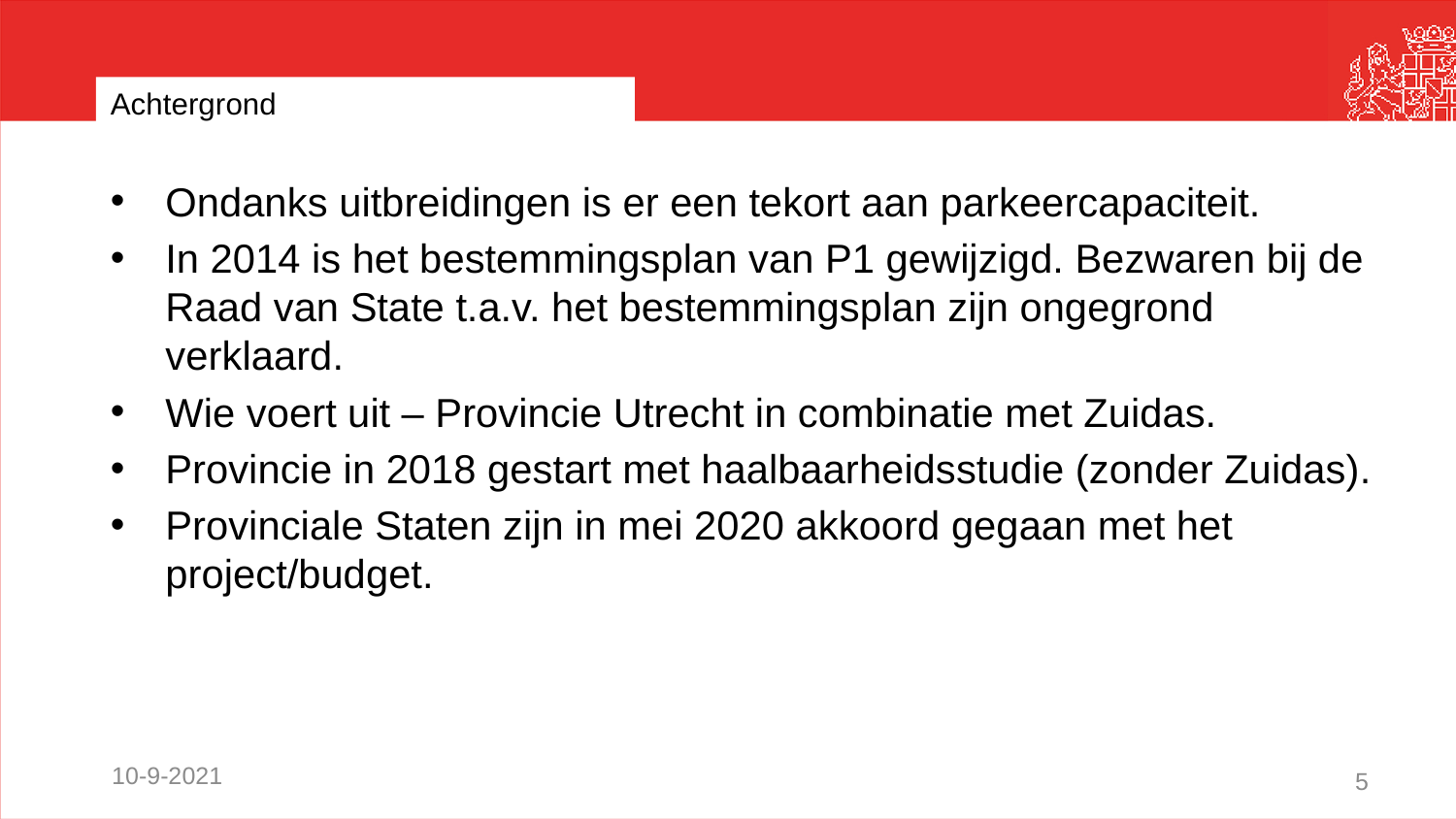

# Achtergrond
Ondanks uitbreidingen is er een tekort aan parkeercapaciteit.
In 2014 is het bestemmingsplan van P1 gewijzigd. Bezwaren bij de Raad van State t.a.v. het bestemmingsplan zijn ongegrond verklaard.
Wie voert uit – Provincie Utrecht in combinatie met Zuidas.
Provincie in 2018 gestart met haalbaarheidsstudie (zonder Zuidas).
Provinciale Staten zijn in mei 2020 akkoord gegaan met het project/budget.
10-9-2021
5